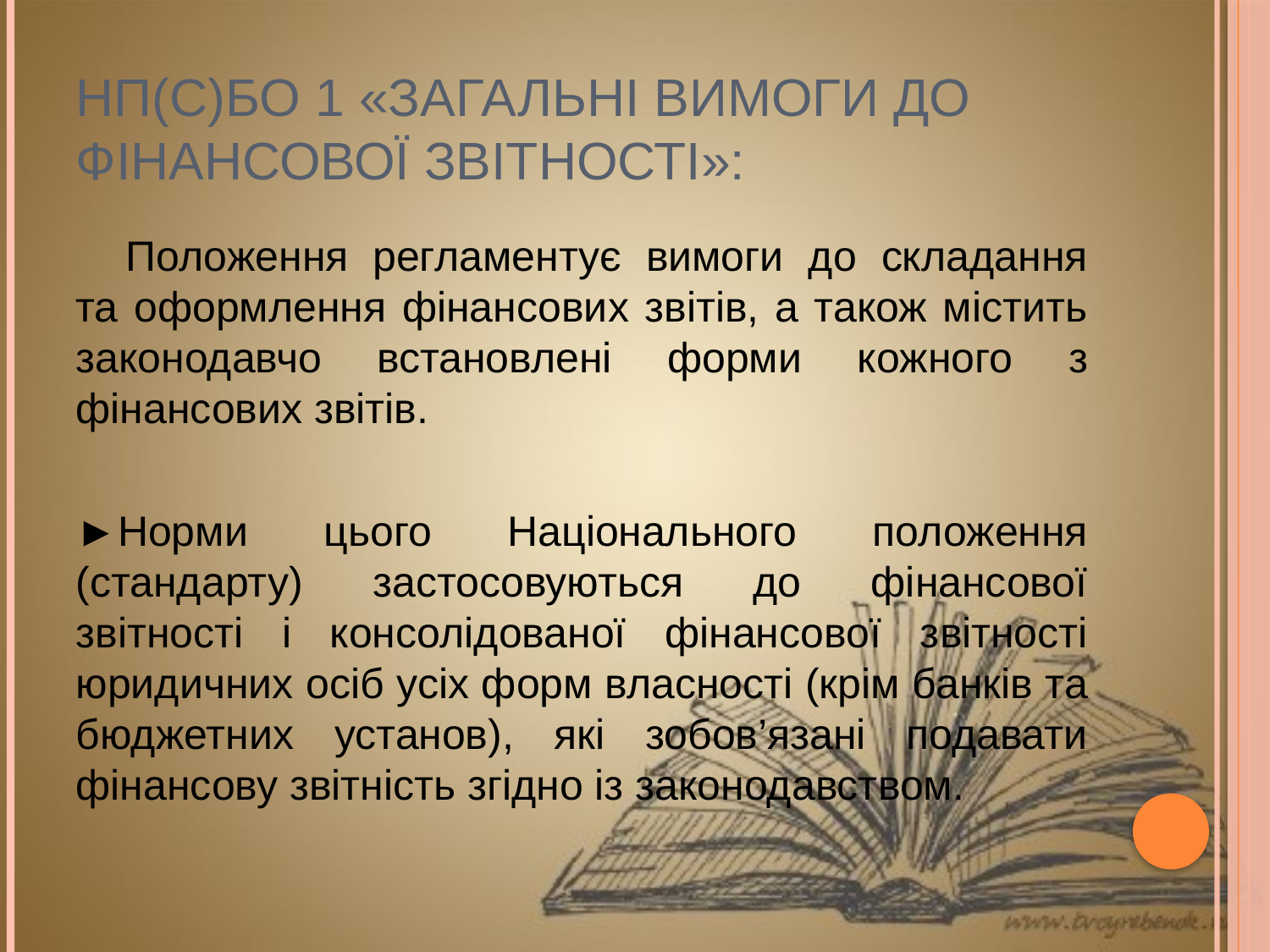

# НП(С)БО 1 «Загальні вимоги до фінансової звітності»:
Положення регламентує вимоги до складання та оформлення фінансових звітів, а також містить законодавчо встановлені форми кожного з фінансових звітів.

►Норми цього Національного положення (стандарту) застосовуються до фінансової звітності і консолідованої фінансової звітності юридичних осіб усіх форм власності (крім банків та бюджетних установ), які зобов’язані подавати фінансову звітність згідно із законодавством.